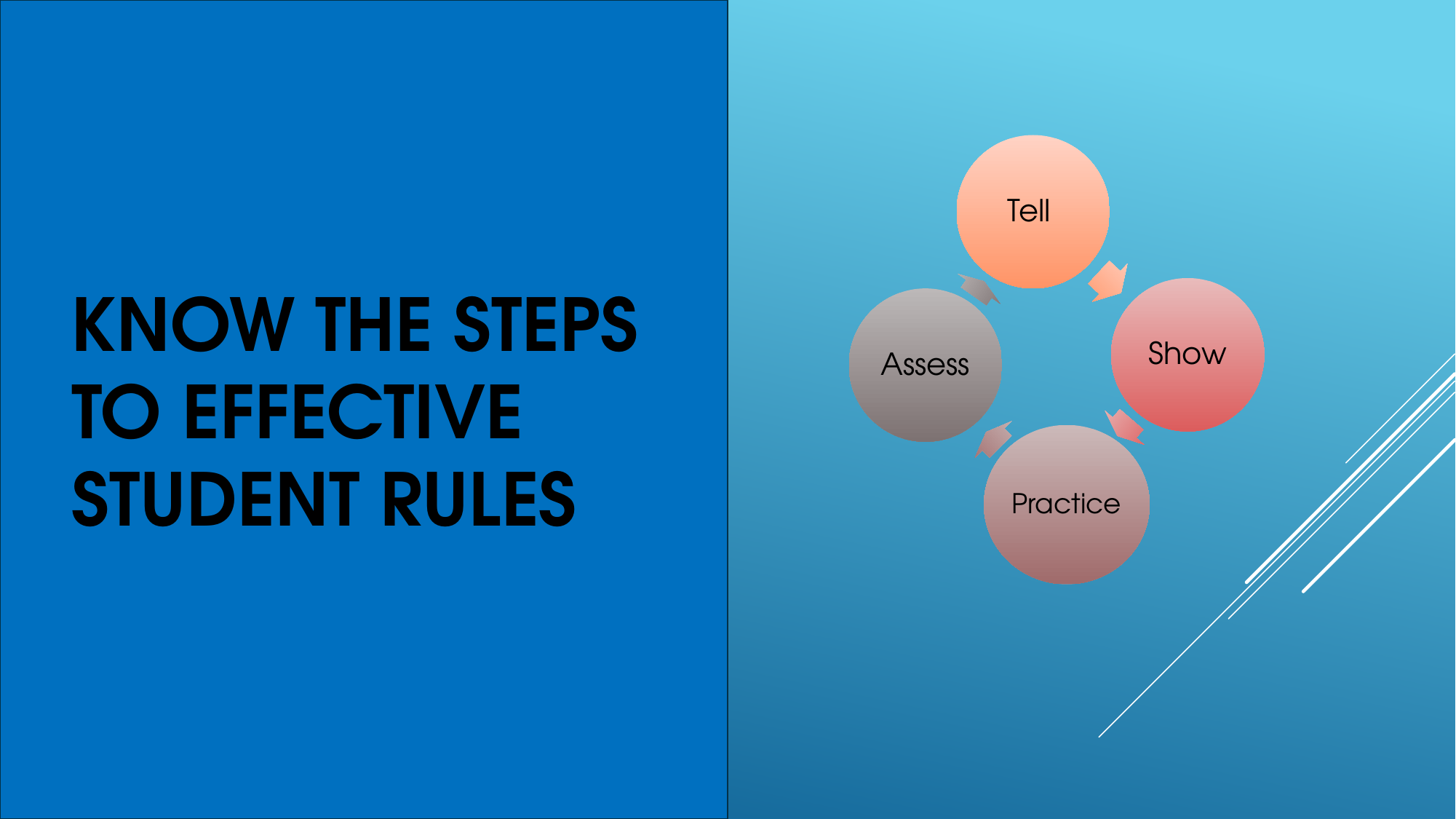

Tell

Show
Assess

Practice
# Know the Steps to Effective Student Rules